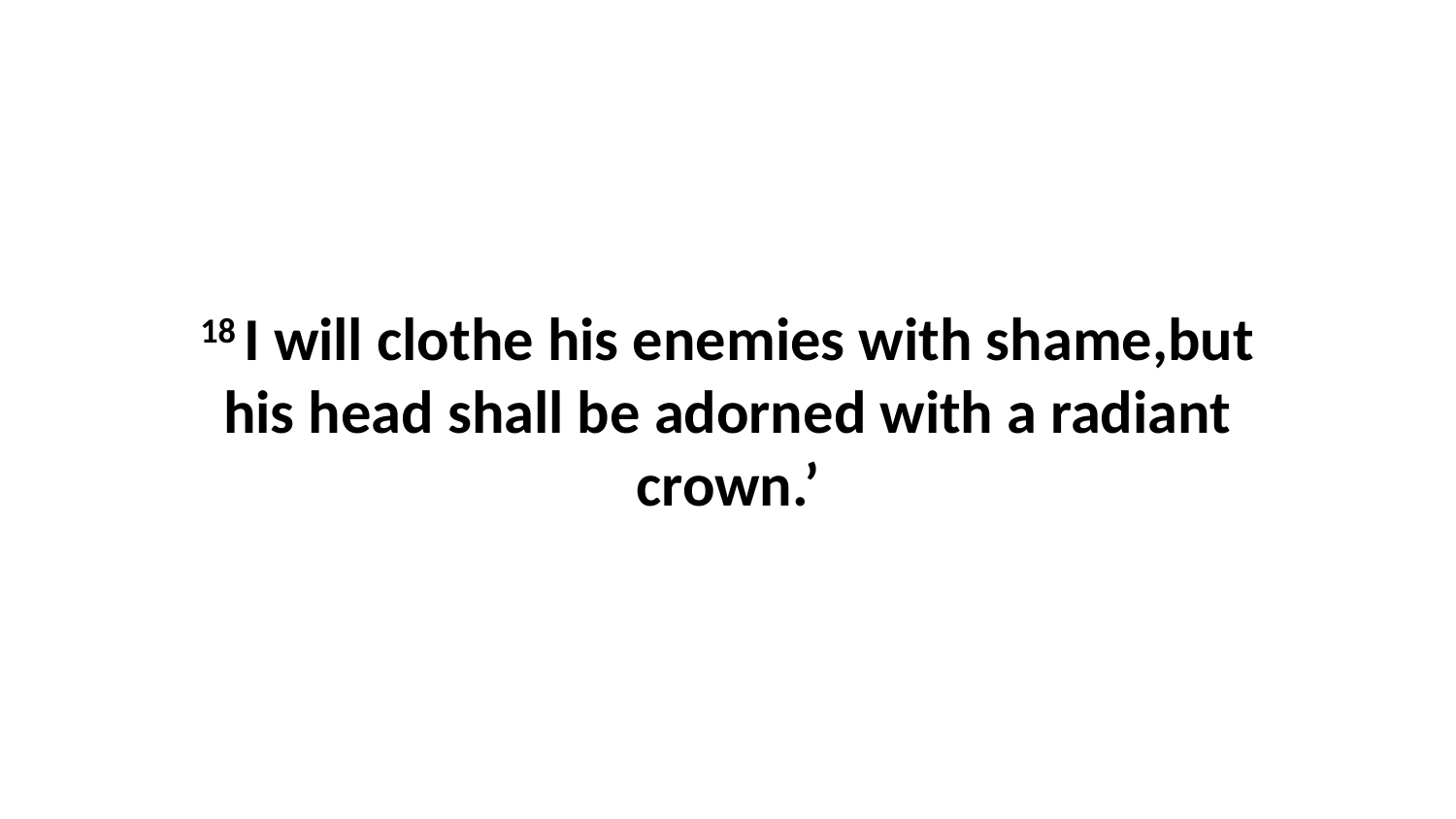

18 I will clothe his enemies with shame,but his head shall be adorned with a radiant crown.’